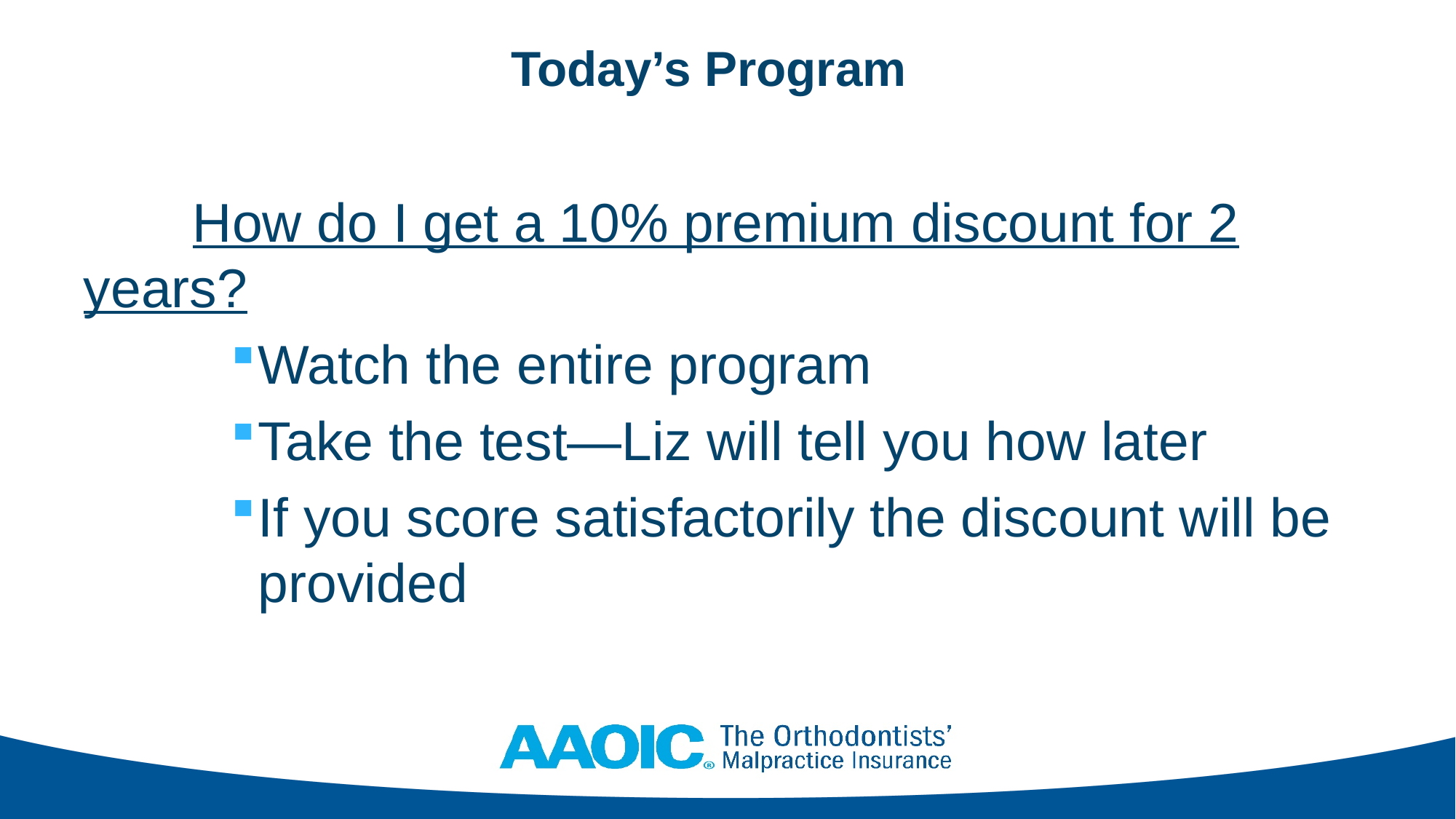

# Today’s Program
	How do I get a 10% premium discount for 2 years?
Watch the entire program
Take the test—Liz will tell you how later
If you score satisfactorily the discount will be provided